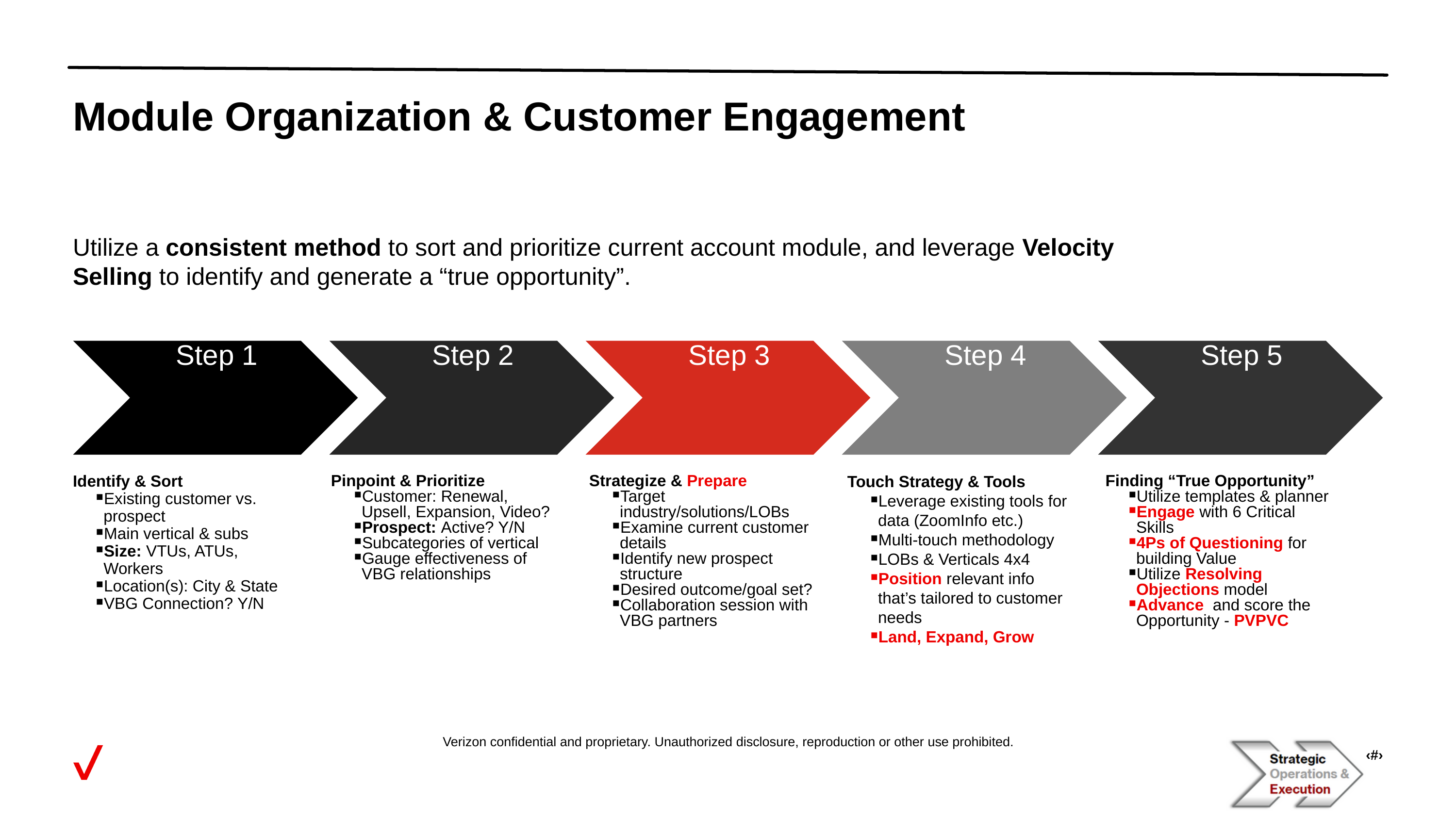

Module Organization & Customer Engagement
Utilize a consistent method to sort and prioritize current account module, and leverage Velocity Selling to identify and generate a “true opportunity”.
Step 1
Step 2
Step 3
Step 4
Step 5

Touch Strategy & Tools
Leverage existing tools for data (ZoomInfo etc.)
Multi-touch methodology
LOBs & Verticals 4x4
Position relevant info that’s tailored to customer needs
Land, Expand, Grow
Identify & Sort
Existing customer vs. prospect
Main vertical & subs
Size: VTUs, ATUs, Workers
Location(s): City & State
VBG Connection? Y/N
Pinpoint & Prioritize
Customer: Renewal, Upsell, Expansion, Video?
Prospect: Active? Y/N
Subcategories of vertical
Gauge effectiveness of VBG relationships
Strategize & Prepare
Target industry/solutions/LOBs
Examine current customer details
Identify new prospect structure
Desired outcome/goal set?
Collaboration session with VBG partners
Finding “True Opportunity”
Utilize templates & planner
Engage with 6 Critical Skills
4Ps of Questioning for building Value
Utilize Resolving Objections model
Advance  and score the Opportunity - PVPVC

Verizon confidential and proprietary. Unauthorized disclosure, reproduction or other use prohibited.

‹#›